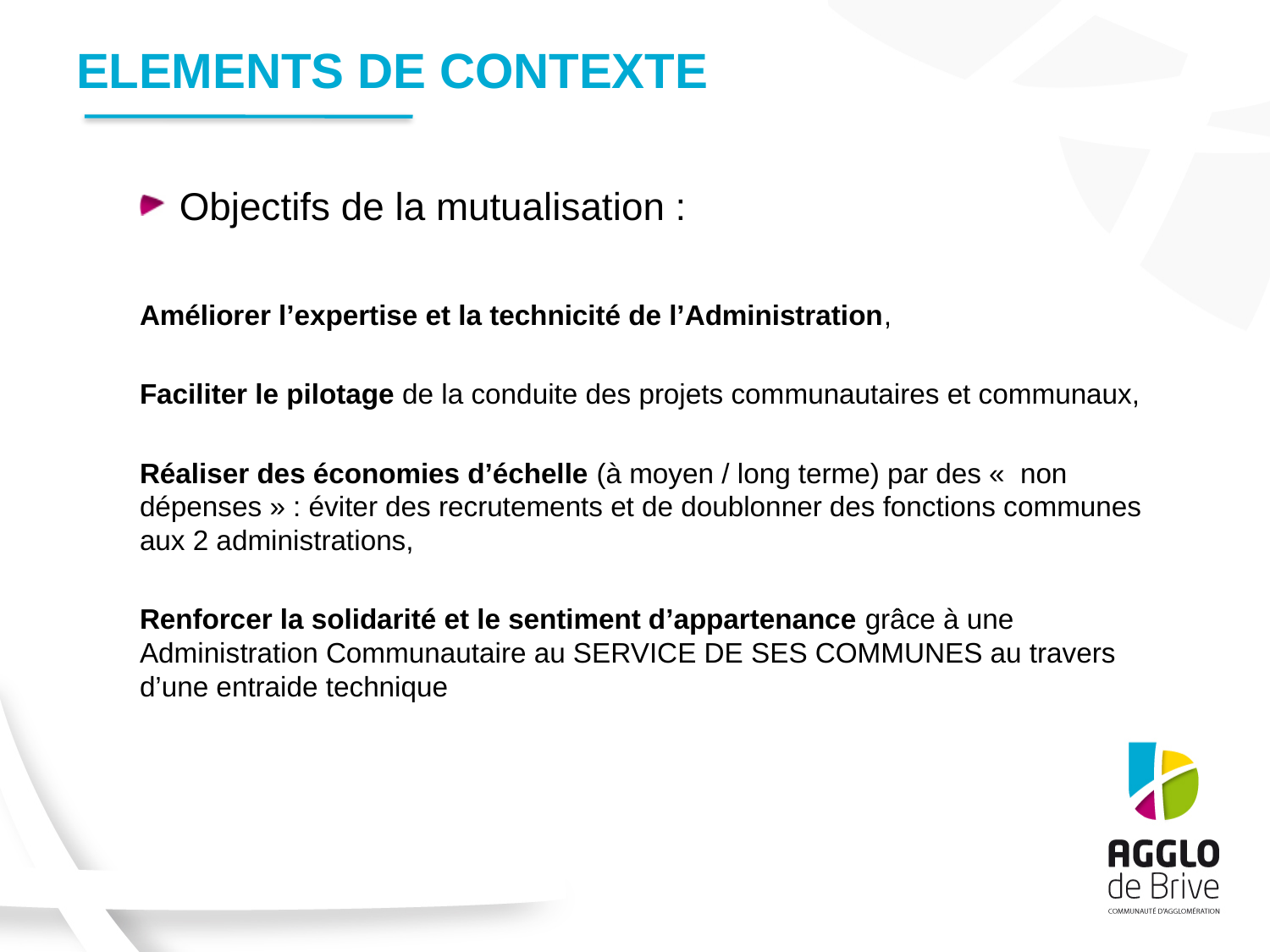

# ELEMENTS DE CONTEXTE
Objectifs de la mutualisation :

Améliorer l’expertise et la technicité de l’Administration,

Faciliter le pilotage de la conduite des projets communautaires et communaux,

Réaliser des économies d’échelle (à moyen / long terme) par des «  non dépenses » : éviter des recrutements et de doublonner des fonctions communes aux 2 administrations,

Renforcer la solidarité et le sentiment d’appartenance grâce à une Administration Communautaire au SERVICE DE SES COMMUNES au travers d’une entraide technique